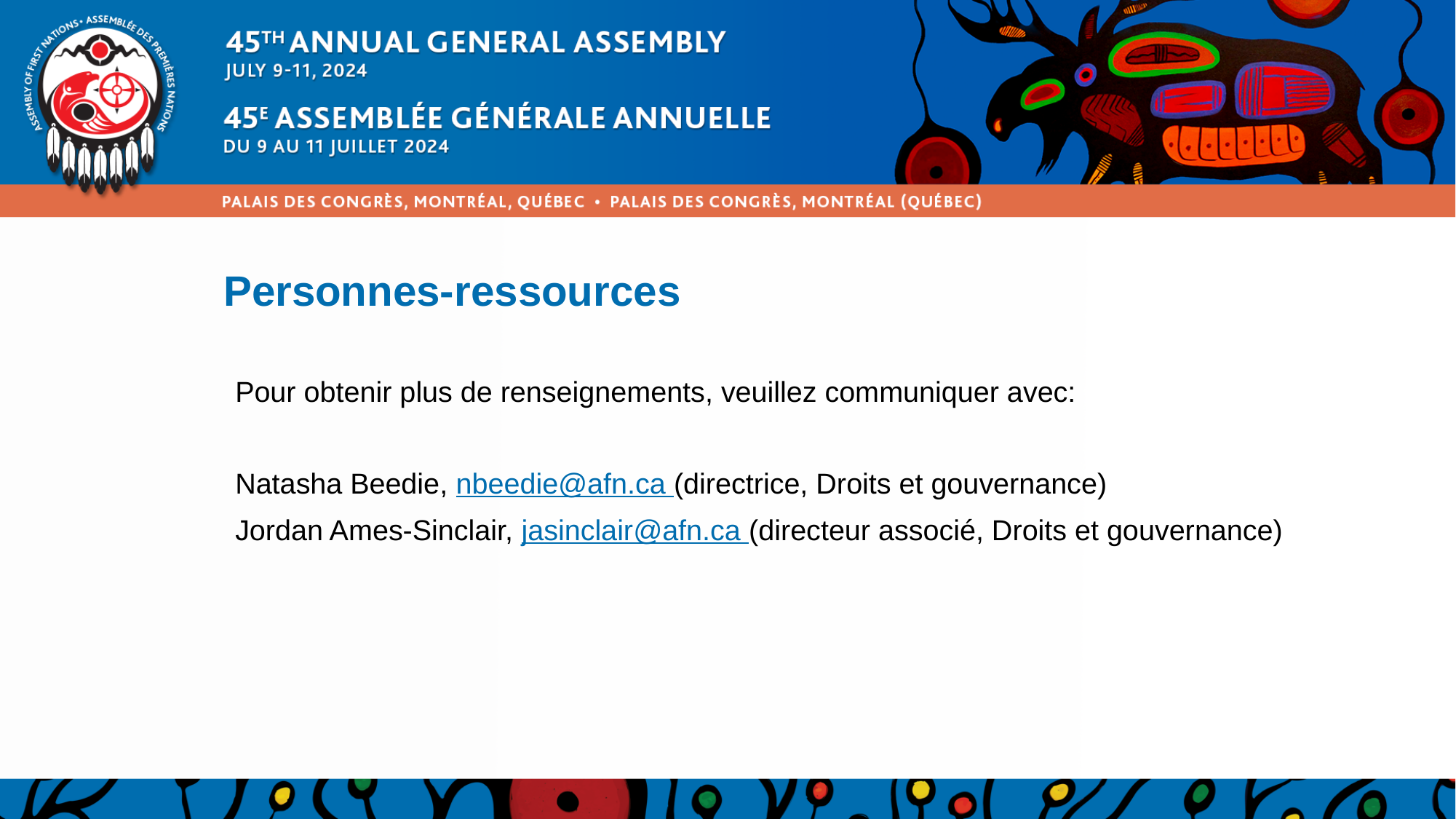

# Personnes-ressources
Pour obtenir plus de renseignements, veuillez communiquer avec:

Natasha Beedie, nbeedie@afn.ca (directrice, Droits et gouvernance)
Jordan Ames-Sinclair, jasinclair@afn.ca (directeur associé, Droits et gouvernance)